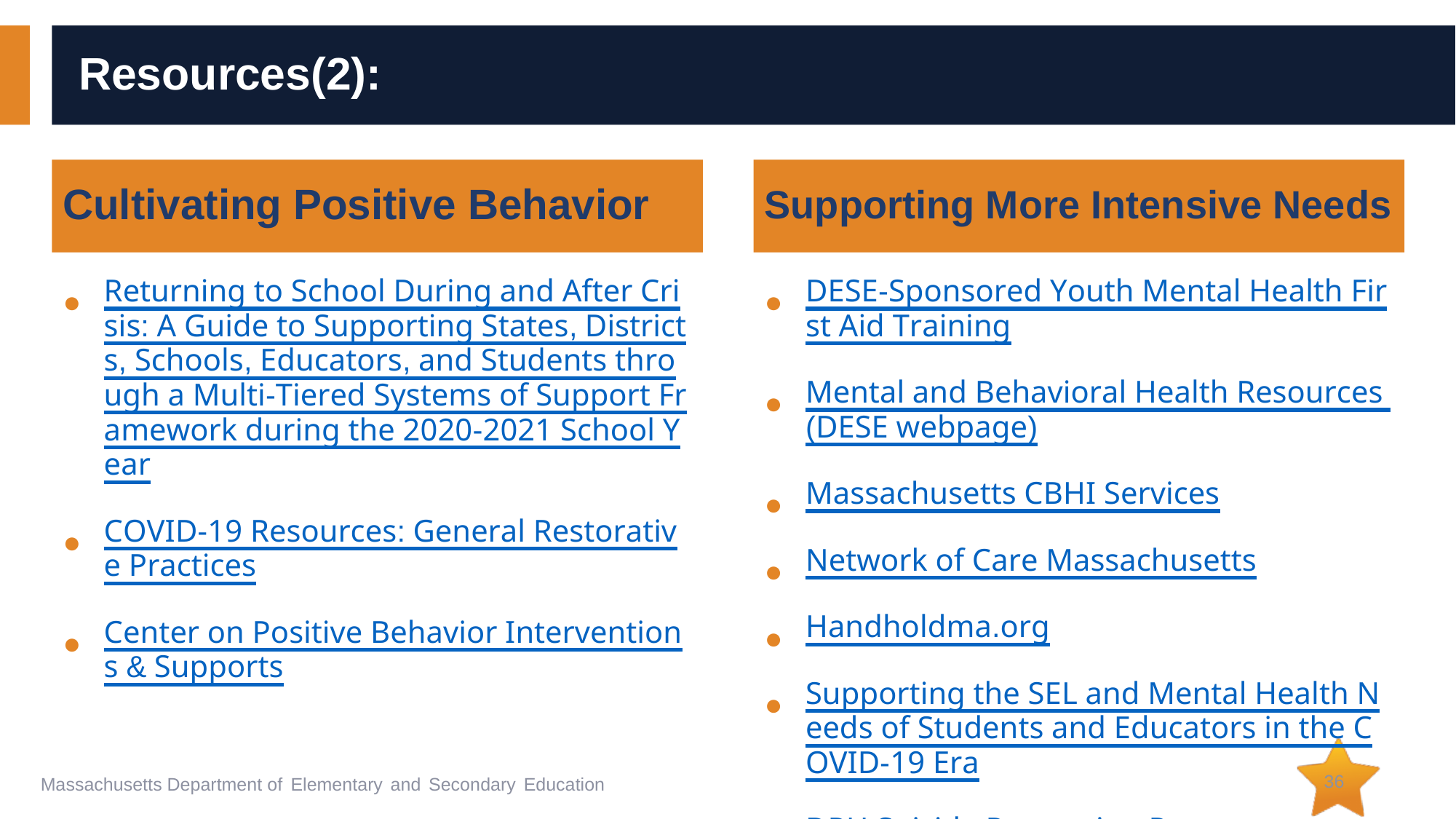

# Resources(2):
Cultivating Positive Behavior
Supporting More Intensive Needs
Returning to School During and After Crisis: A Guide to Supporting States, Districts, Schools, Educators, and Students through a Multi-Tiered Systems of Support Framework during the 2020-2021 School Year
COVID-19 Resources: General Restorative Practices
Center on Positive Behavior Interventions & Supports

DESE-Sponsored Youth Mental Health First Aid Training
Mental and Behavioral Health Resources (DESE webpage)
Massachusetts CBHI Services
Network of Care Massachusetts
Handholdma.org
Supporting the SEL and Mental Health Needs of Students and Educators in the COVID-19 Era
DPH Suicide Prevention Program
Behavioral Health Integrated Resources for Children Project (BIRCh) Online Learning Modules

36